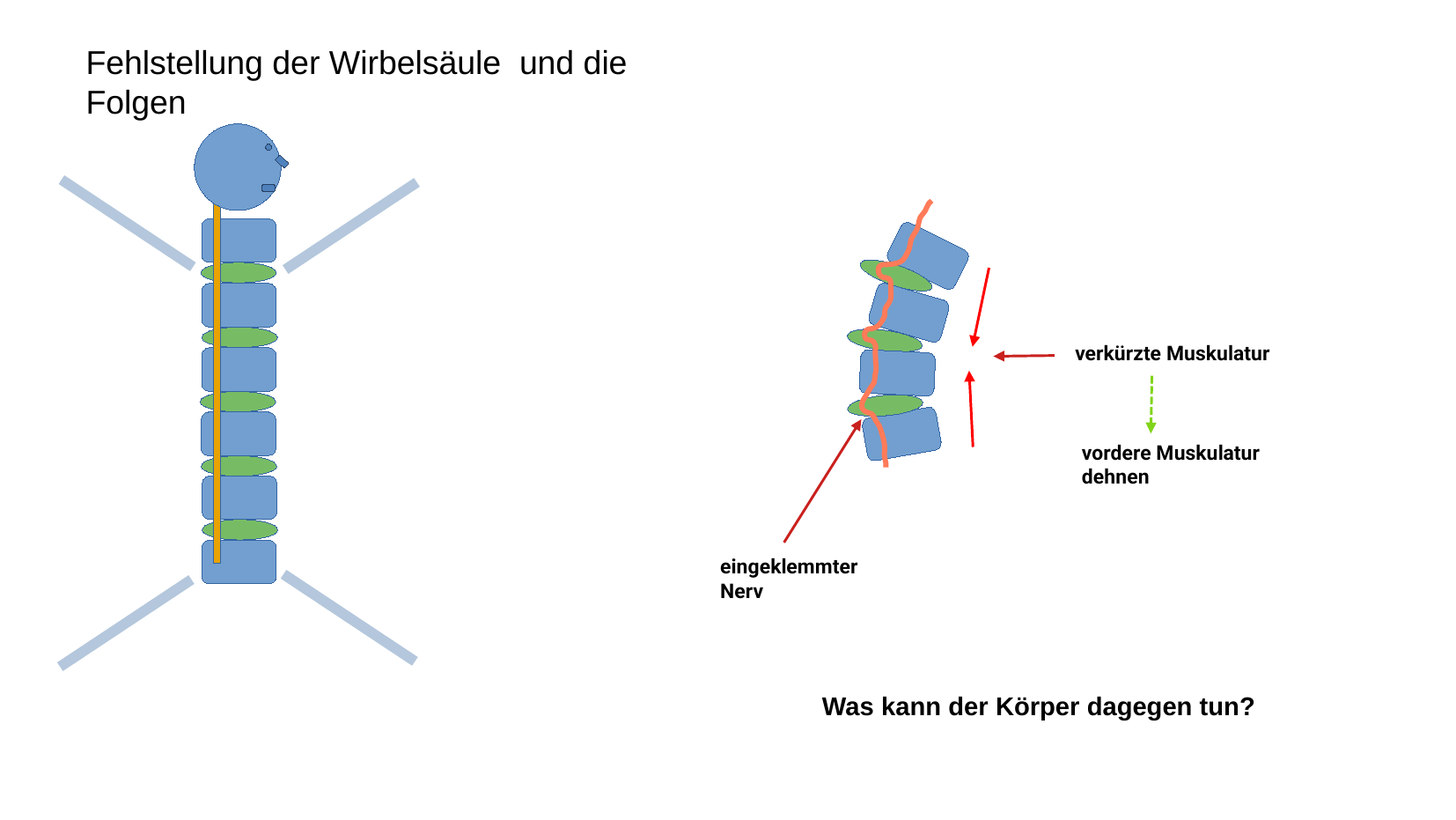

Fehlstellung der Wirbelsäule  und die Folgen

verkürzte Muskulatur

vordere Muskulatur dehnen
eingeklemmter Nerv

Was kann der Körper dagegen tun?